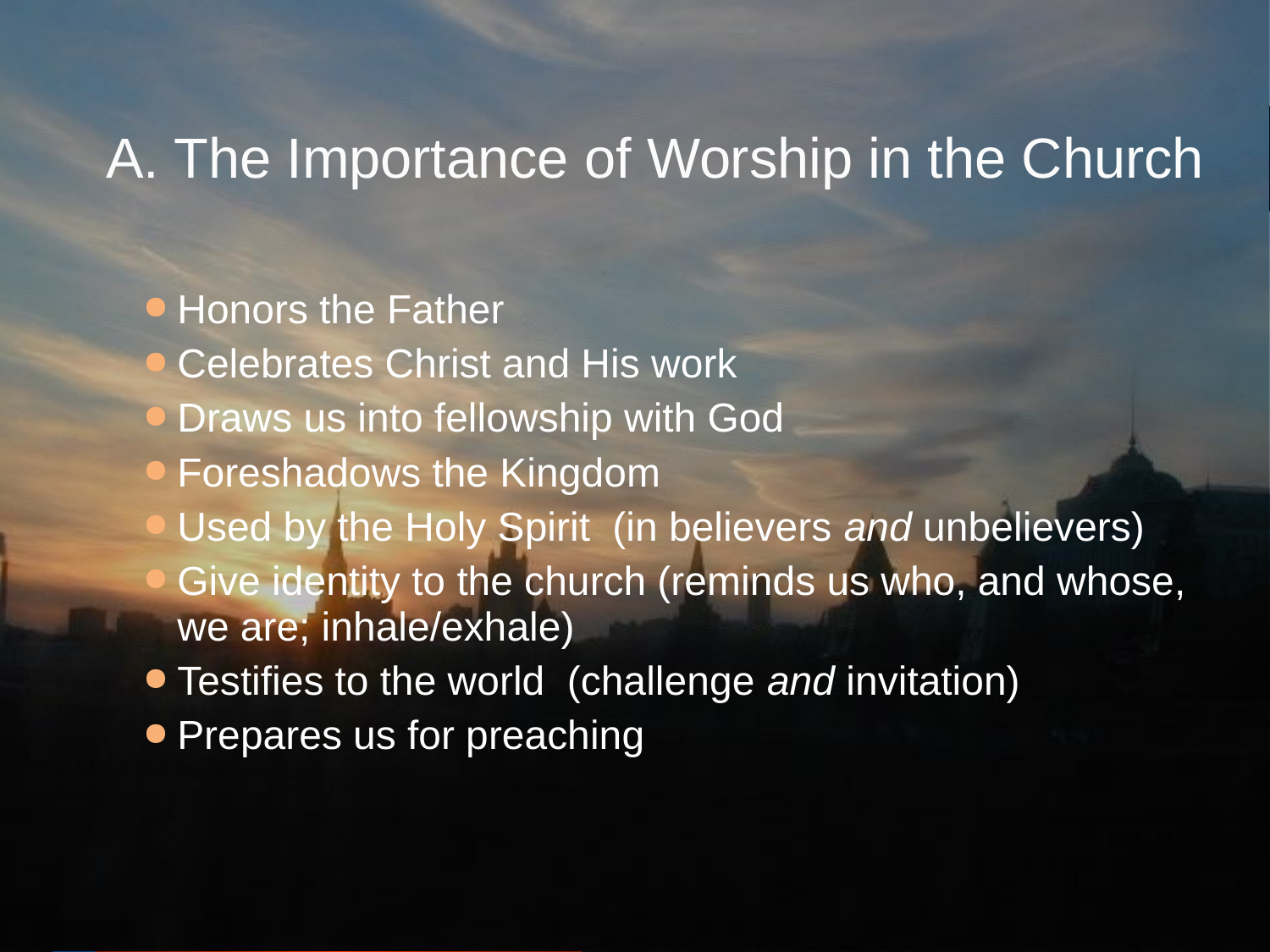

A. The Importance of Worship in the Church
Honors the Father
Celebrates Christ and His work
Draws us into fellowship with God
Foreshadows the Kingdom
Used by the Holy Spirit  (in believers and unbelievers)
Give identity to the church (reminds us who, and whose, we are; inhale/exhale)
Testifies to the world  (challenge and invitation)
Prepares us for preaching